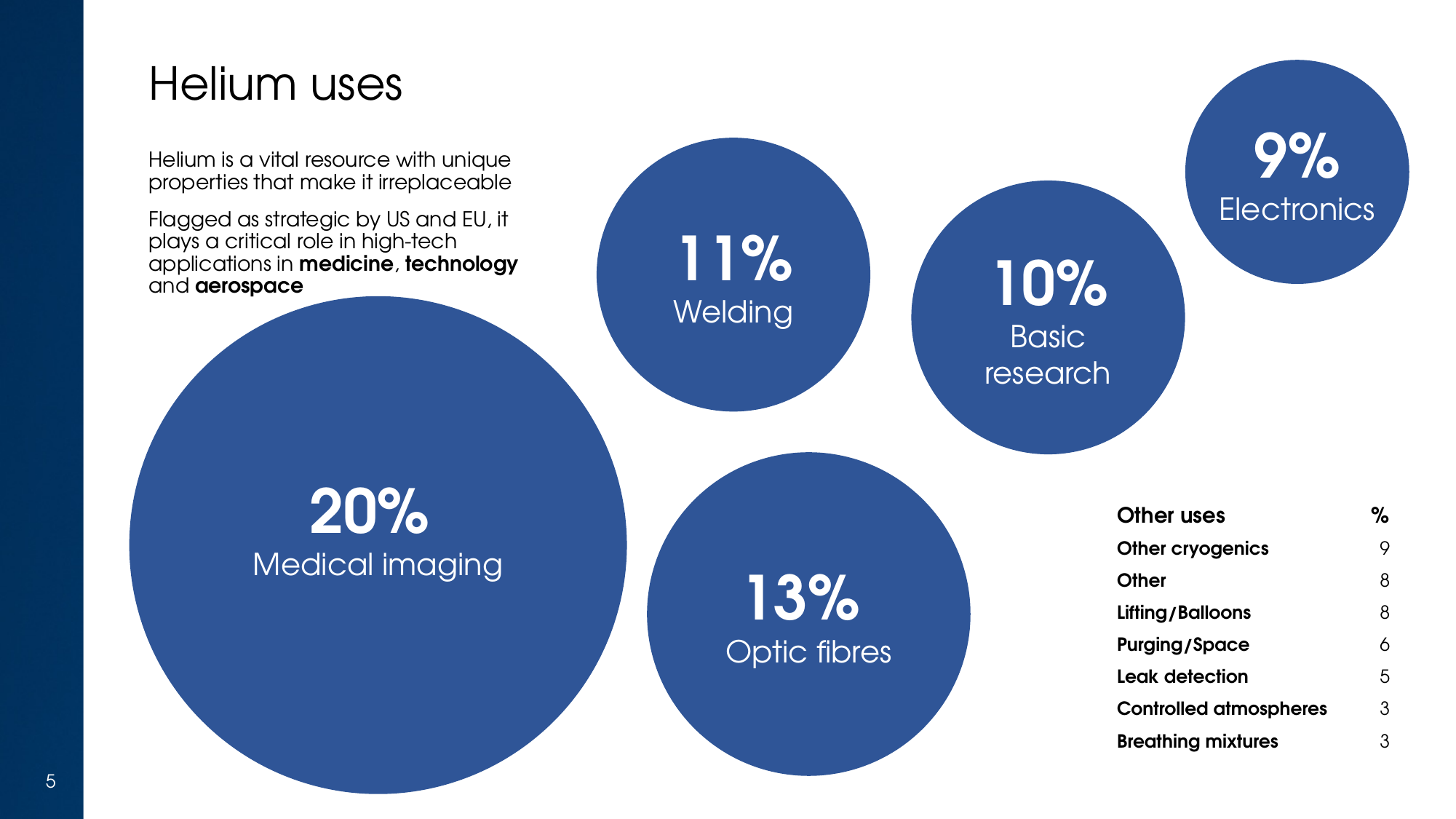

# Helium uses
9%
Electronics
11%
Welding
Helium is a vital resource with unique properties that make it irreplaceable
Flagged as strategic by US and EU, it plays a critical role in high-tech applications in medicine, technology and aerospace
10%
Basic
research
20%
Medical imaging

13%
Optic fibres
| Other uses | % |
| --- | --- |
| Other cryogenics | 9 |
| Other | 8 |
| Lifting/Balloons | 8 |
| Purging/Space | 6 |
| Leak detection | 5 |
| Controlled atmospheres | 3 |
| Breathing mixtures | 3 |
5